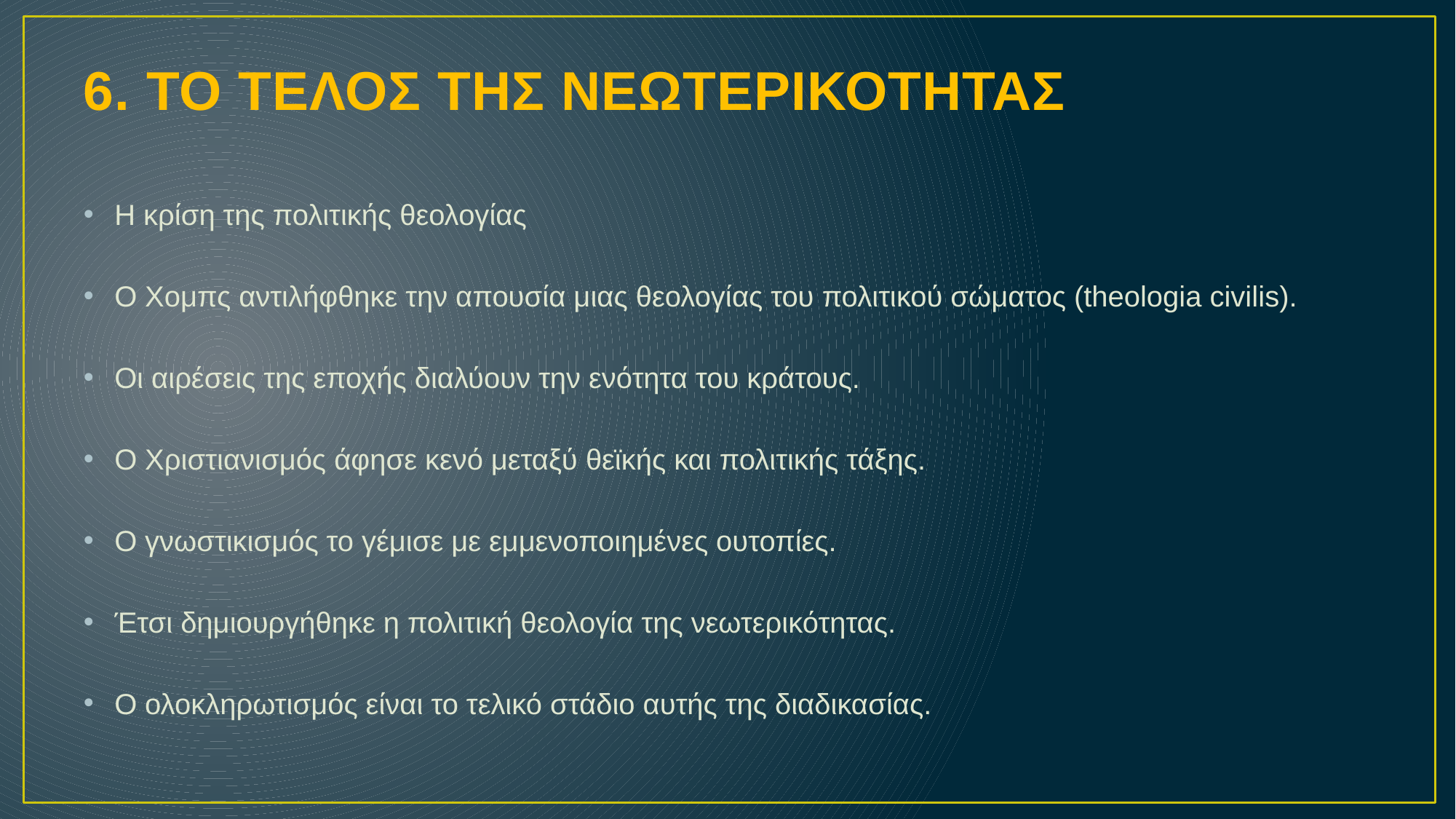

# 6. ΤΟ ΤΕΛΟΣ ΤΗΣ ΝΕΩΤΕΡΙΚΟΤΗΤΑΣ
Η κρίση της πολιτικής θεολογίας

Ο Χομπς αντιλήφθηκε την απουσία μιας θεολογίας του πολιτικού σώματος (theologia civilis).

Οι αιρέσεις της εποχής διαλύουν την ενότητα του κράτους.

Ο Χριστιανισμός άφησε κενό μεταξύ θεϊκής και πολιτικής τάξης.

Ο γνωστικισμός το γέμισε με εμμενοποιημένες ουτοπίες.

Έτσι δημιουργήθηκε η πολιτική θεολογία της νεωτερικότητας.

Ο ολοκληρωτισμός είναι το τελικό στάδιο αυτής της διαδικασίας.